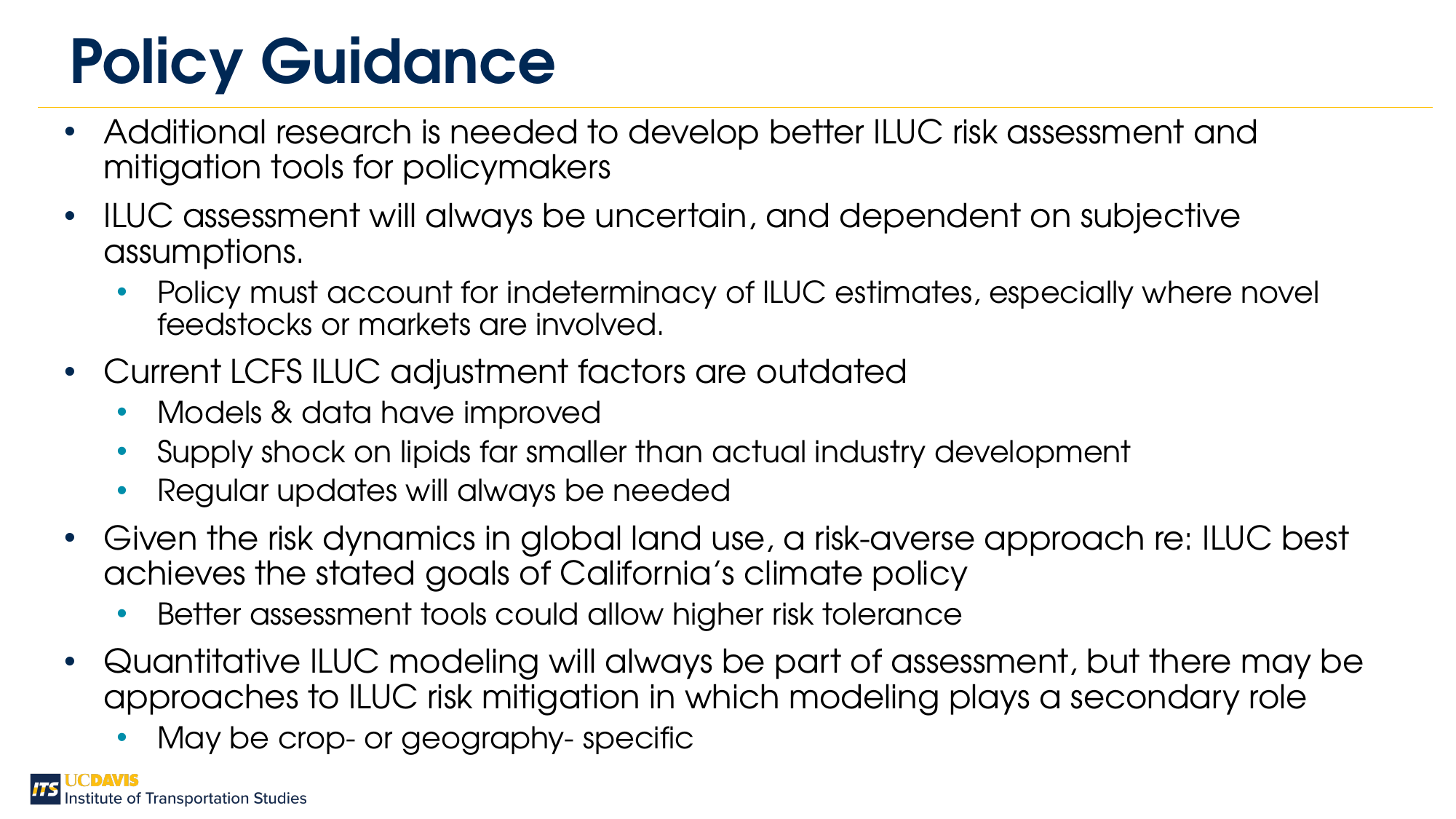

Policy Guidance
Additional research is needed to develop better ILUC risk assessment and mitigation tools for policymakers
ILUC assessment will always be uncertain, and dependent on subjective assumptions.
Policy must account for indeterminacy of ILUC estimates, especially where novel feedstocks or markets are involved.
Current LCFS ILUC adjustment factors are outdated
Models & data have improved
Supply shock on lipids far smaller than actual industry development
Regular updates will always be needed
Given the risk dynamics in global land use, a risk-averse approach re: ILUC best achieves the stated goals of California’s climate policy
Better assessment tools could allow higher risk tolerance
Quantitative ILUC modeling will always be part of assessment, but there may be approaches to ILUC risk mitigation in which modeling plays a secondary role
May be crop- or geography- specific